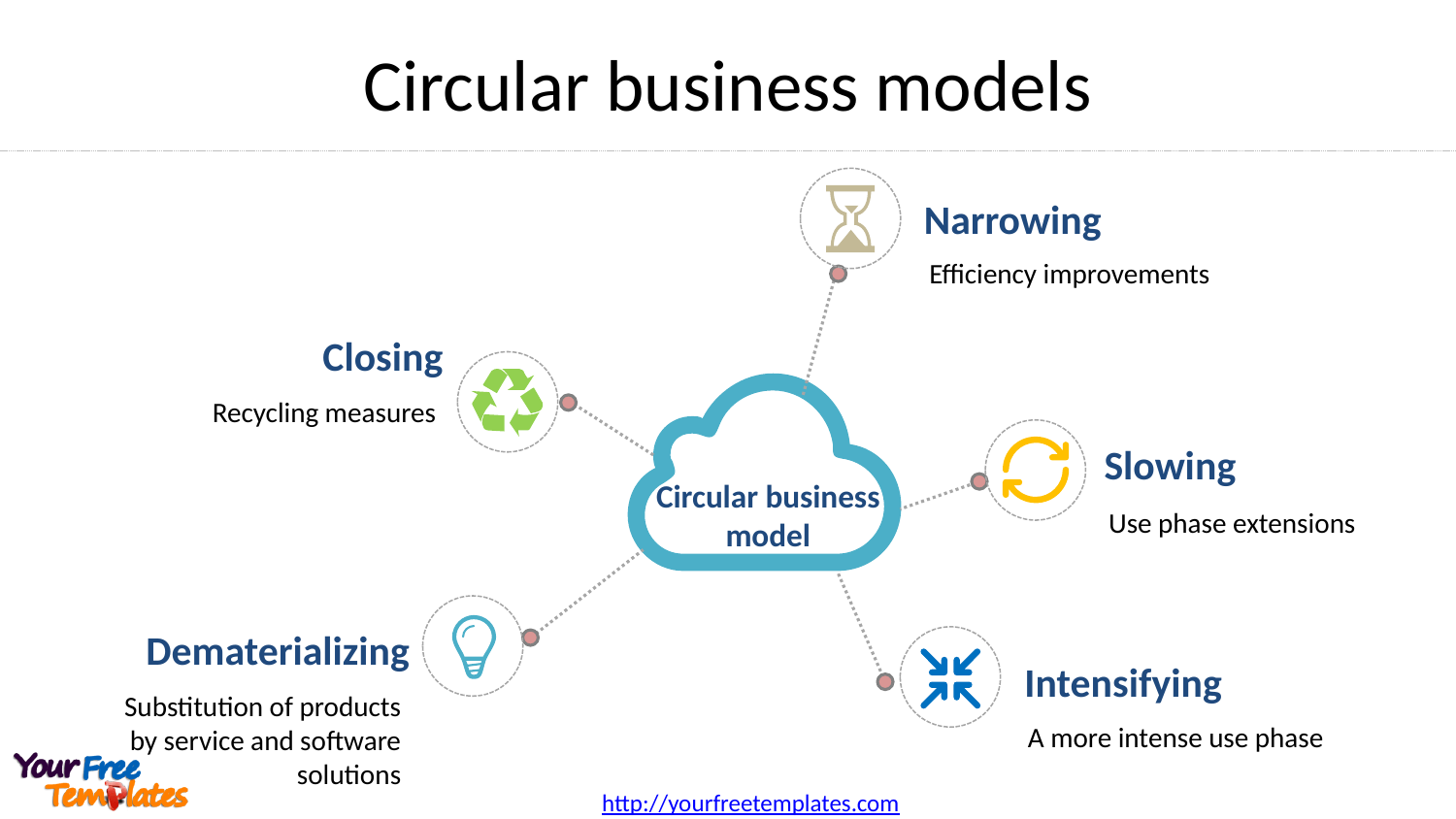

# Circular business models

Narrowing
Efficiency improvements

Closing

Recycling measures

Slowing

Circular business model

Use phase extensions

Dematerializing

Intensifying

Substitution of products by service and software solutions
A more intense use phase